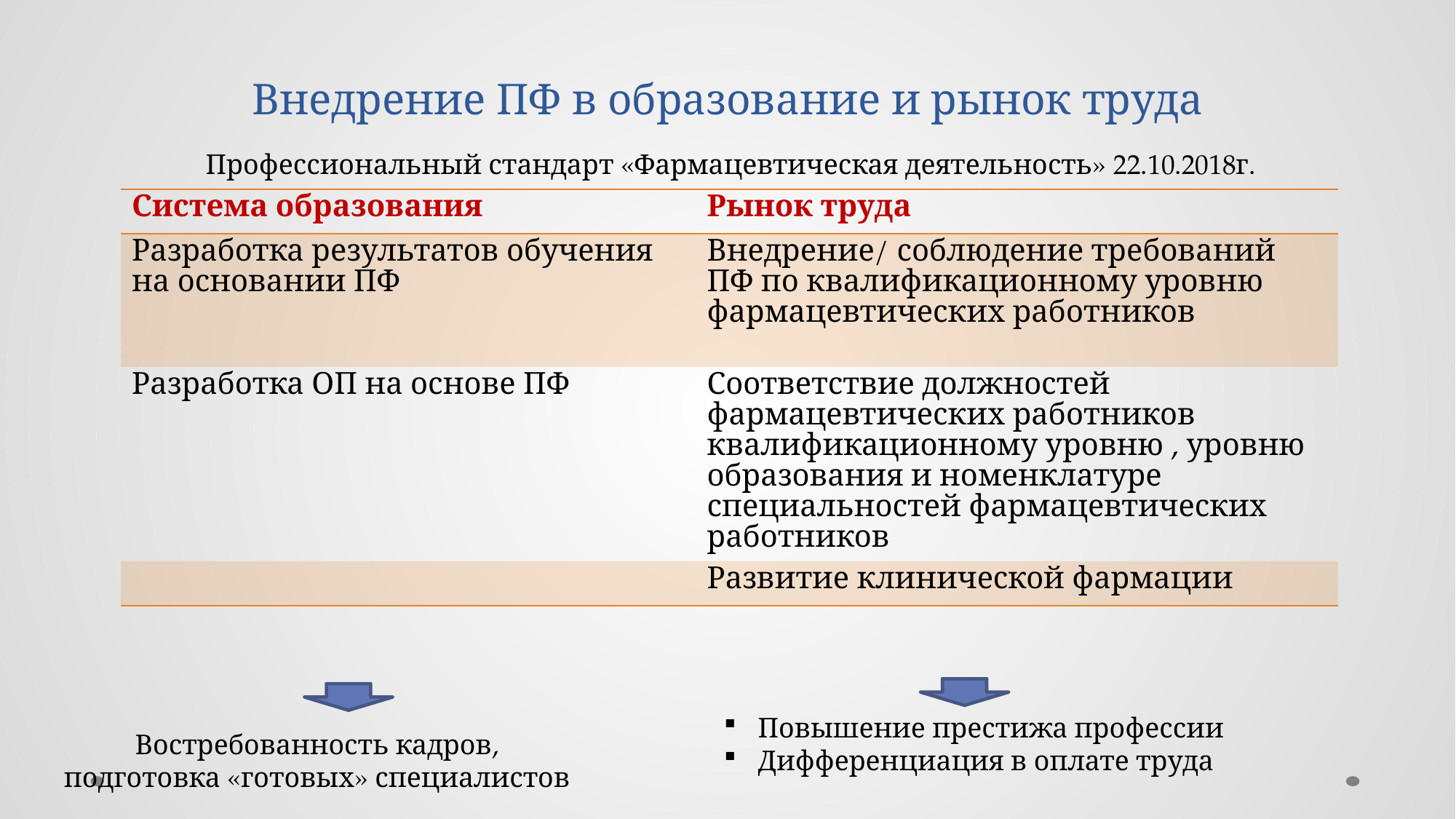

# Внедрение ПФ в образование и рынок труда
Профессиональный стандарт «Фармацевтическая деятельность» 22.10.2018г.
| Система образования | Рынок труда |
| --- | --- |
| Разработка результатов обучения на основании ПФ | Внедрение/ соблюдение требований ПФ по квалификационному уровню фармацевтических работников |
| Разработка ОП на основе ПФ | Соответствие должностей фармацевтических работников квалификационному уровню , уровню образования и номенклатуре специальностей фармацевтических работников |
|  | Развитие клинической фармации |

Повышение престижа профессии
Дифференциация в оплате труда
Востребованность кадров, подготовка «готовых» специалистов